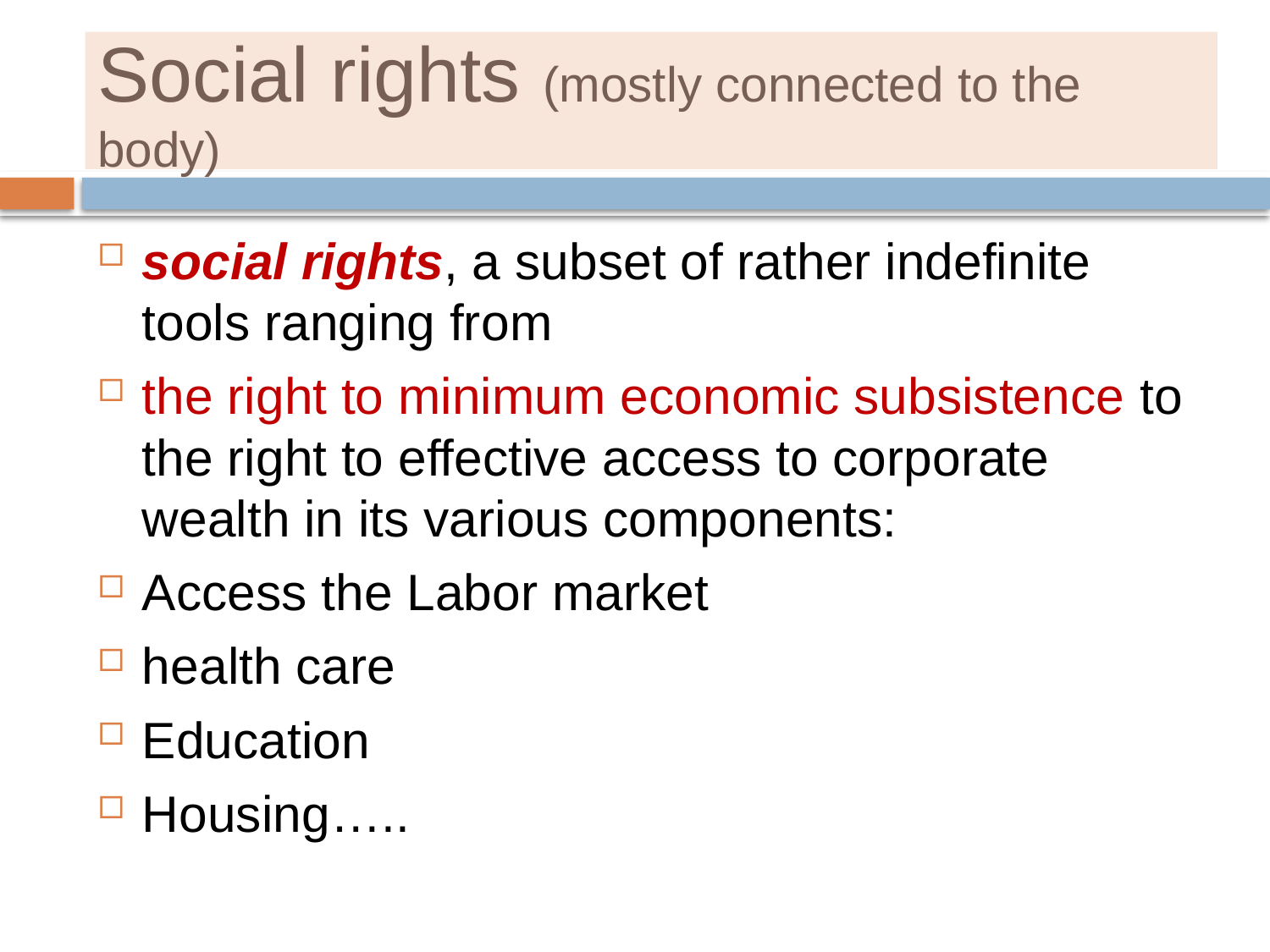

# Social rights (mostly connected to the body)
social rights, a subset of rather indefinite tools ranging from
the right to minimum economic subsistence to  the right to effective access to corporate wealth in its various components:
Access the Labor market
health care
Education
Housing…..